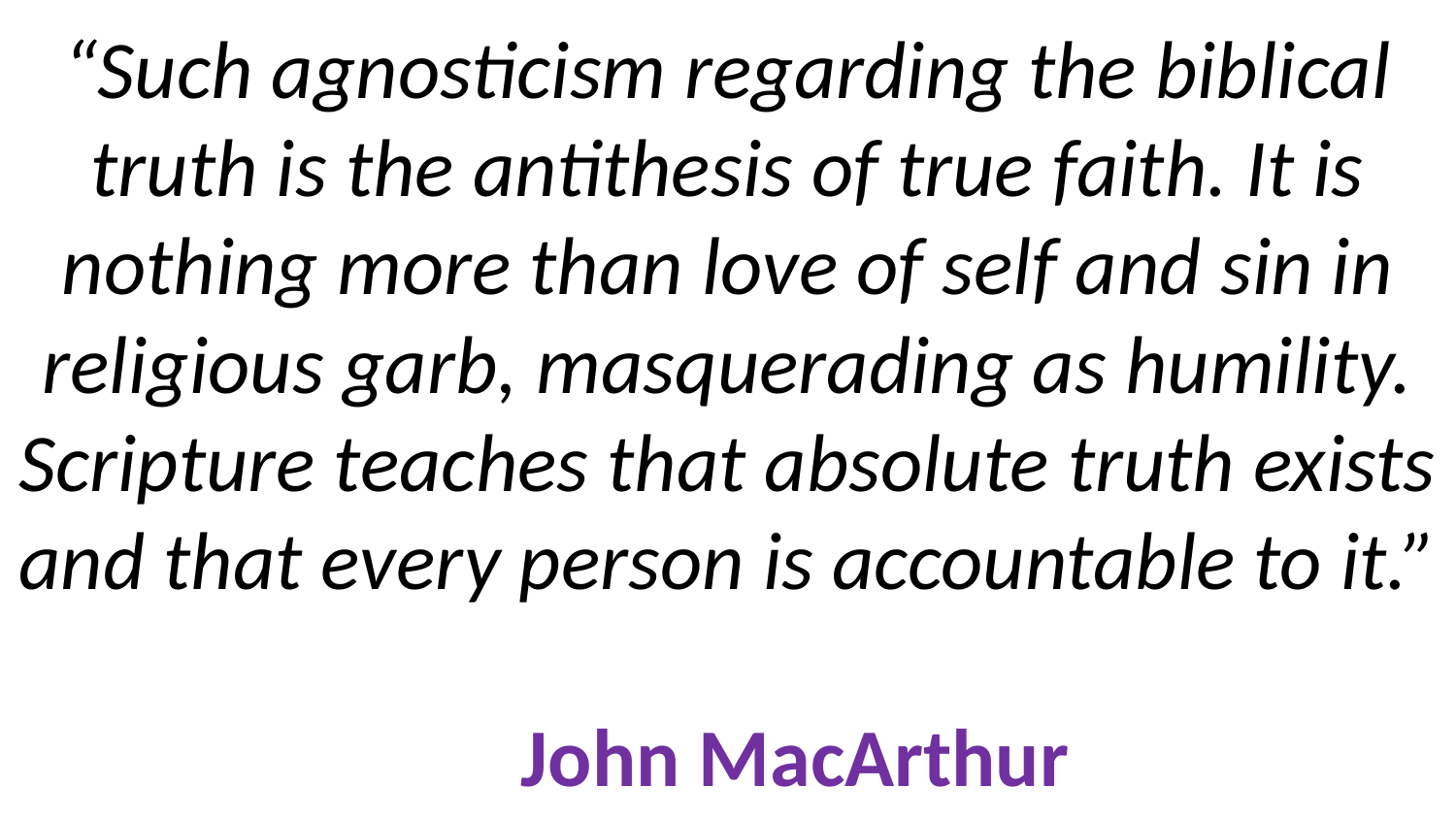

# “Such agnosticism regarding the biblical truth is the antithesis of true faith. It is nothing more than love of self and sin in religious garb, masquerading as humility. Scripture teaches that absolute truth exists and that every person is accountable to it.” John MacArthur